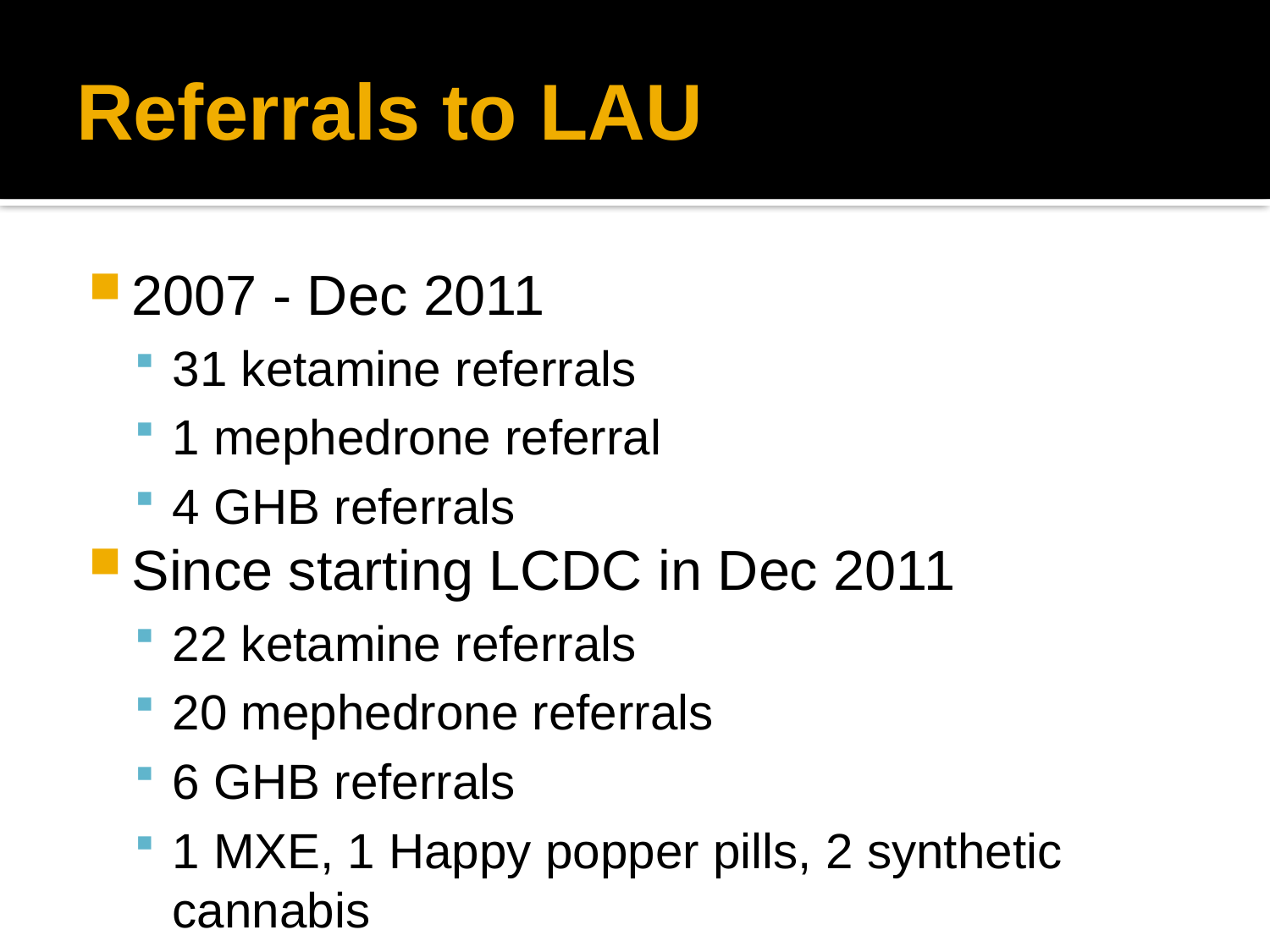

# Referrals to LAU
2007 - Dec 2011
31 ketamine referrals
1 mephedrone referral
4 GHB referrals
Since starting LCDC in Dec 2011
22 ketamine referrals
20 mephedrone referrals
6 GHB referrals
1 MXE, 1 Happy popper pills, 2 synthetic cannabis